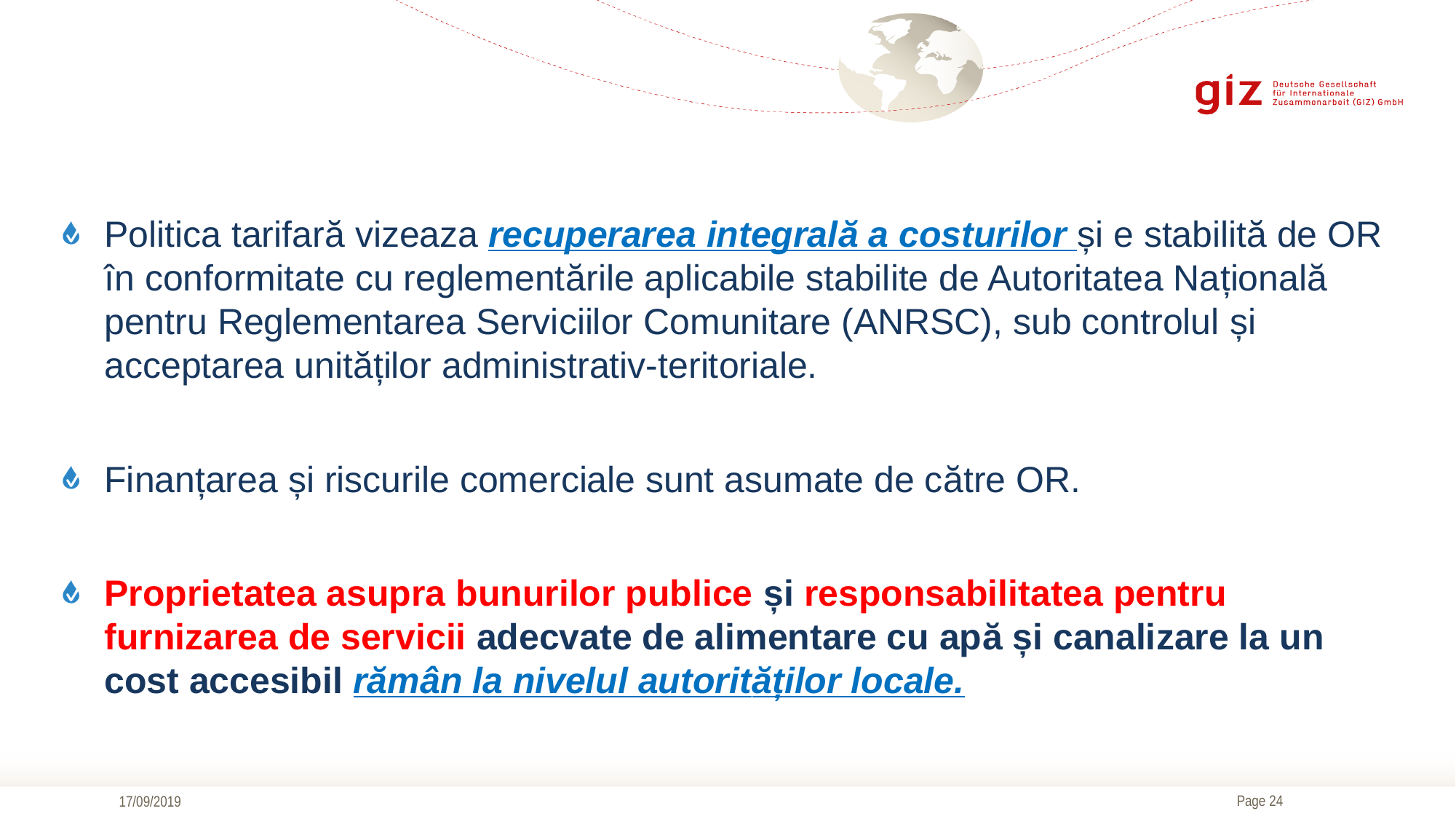

Politica tarifară vizeaza recuperarea integrală a costurilor și e stabilită de OR în conformitate cu reglementările aplicabile stabilite de Autoritatea Națională pentru Reglementarea Serviciilor Comunitare (ANRSC), sub controlul și acceptarea unităților administrativ-teritoriale.

Finanțarea și riscurile comerciale sunt asumate de către OR.

Proprietatea asupra bunurilor publice și responsabilitatea pentru furnizarea de servicii adecvate de alimentare cu apă și canalizare la un cost accesibil rămân la nivelul autorităților locale.
17/09/2019